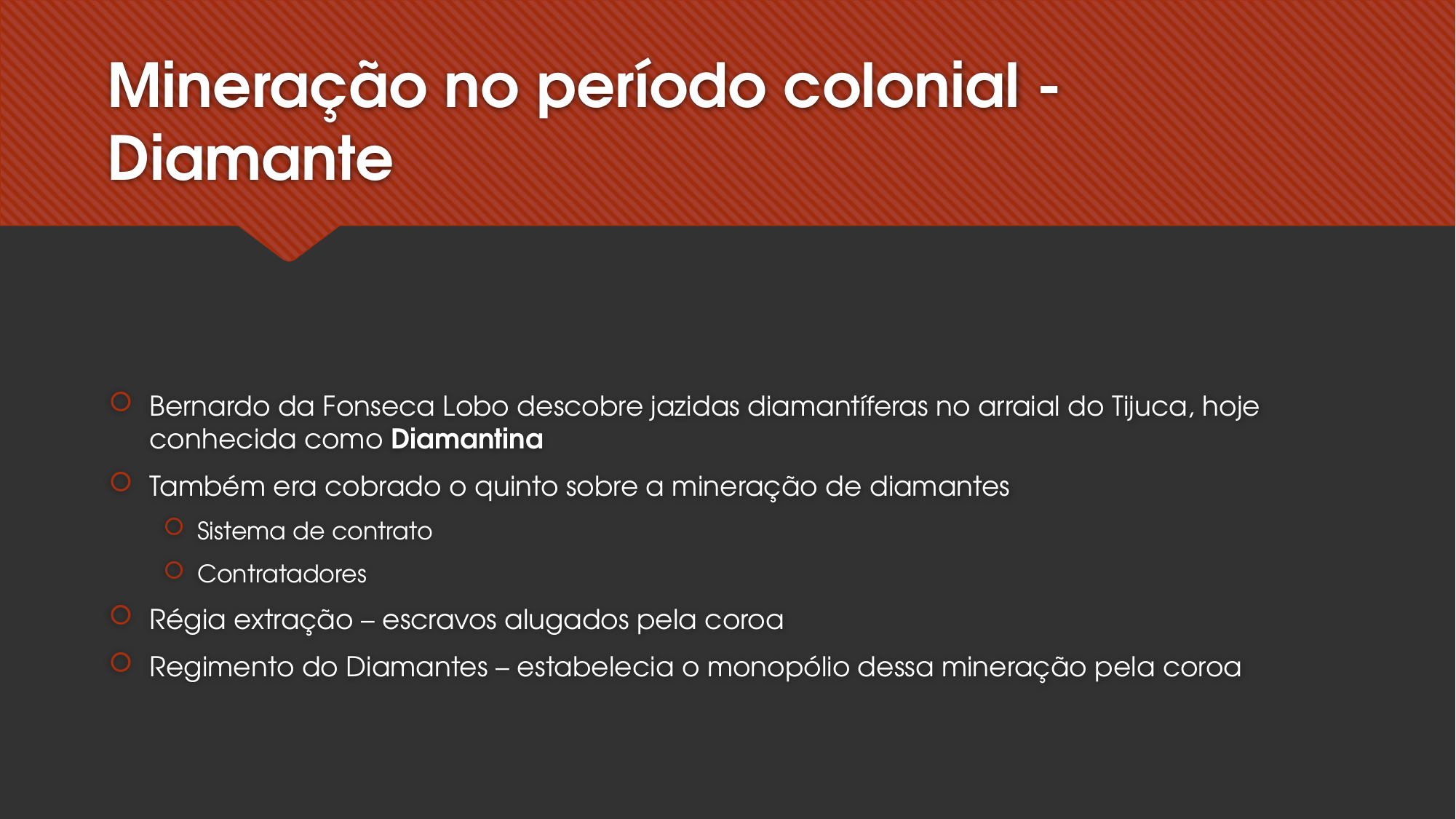

# Mineração no período colonial - Diamante
Bernardo da Fonseca Lobo descobre jazidas diamantíferas no arraial do Tijuca, hoje conhecida como Diamantina
Também era cobrado o quinto sobre a mineração de diamantes
Sistema de contrato
Contratadores
Régia extração – escravos alugados pela coroa
Regimento do Diamantes – estabelecia o monopólio dessa mineração pela coroa